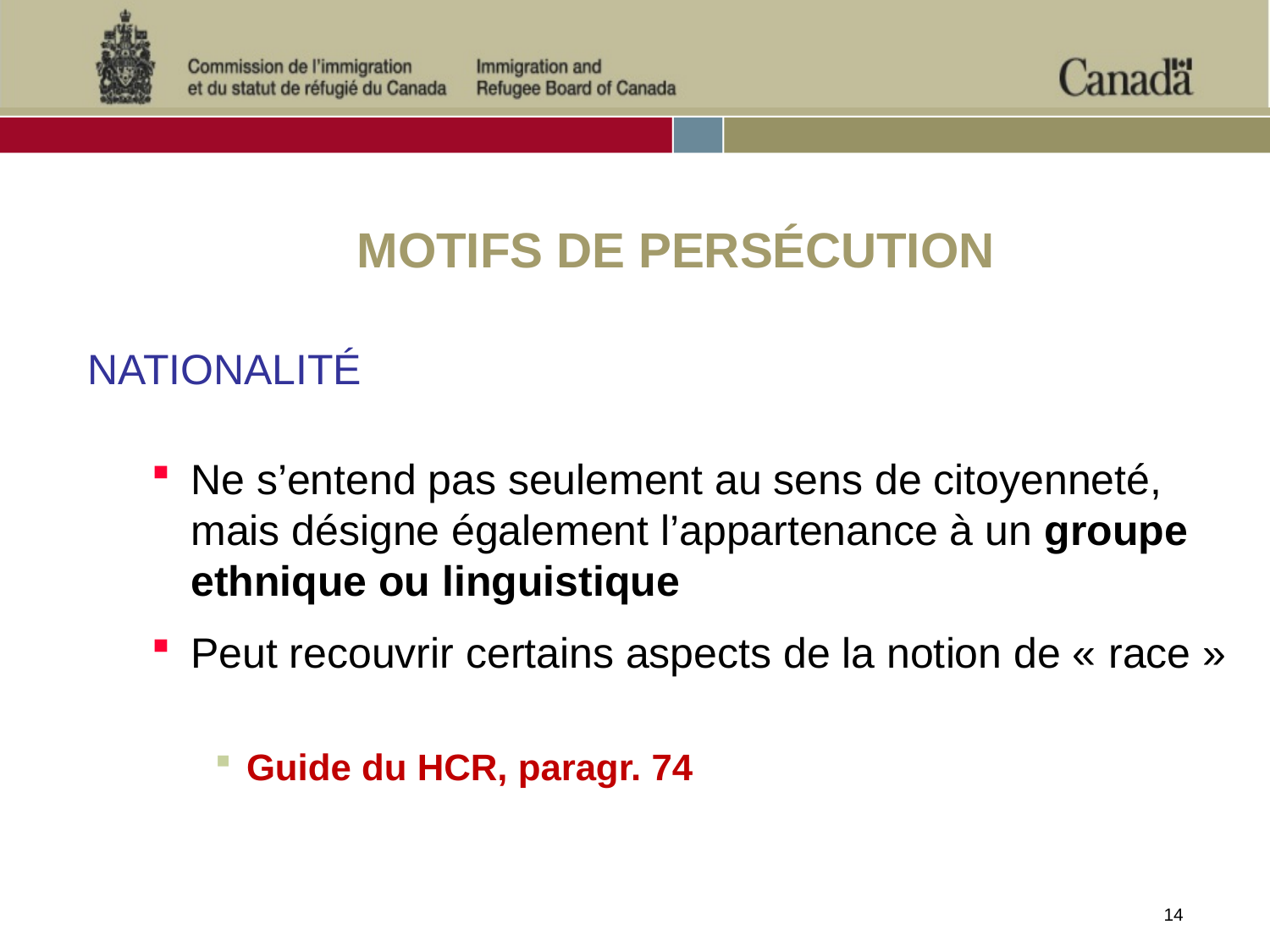

# MOTIFS DE PERSÉCUTION
NATIONALITÉ
Ne s’entend pas seulement au sens de citoyenneté, mais désigne également l’appartenance à un groupe ethnique ou linguistique
Peut recouvrir certains aspects de la notion de « race »

Guide du HCR, paragr. 74

14